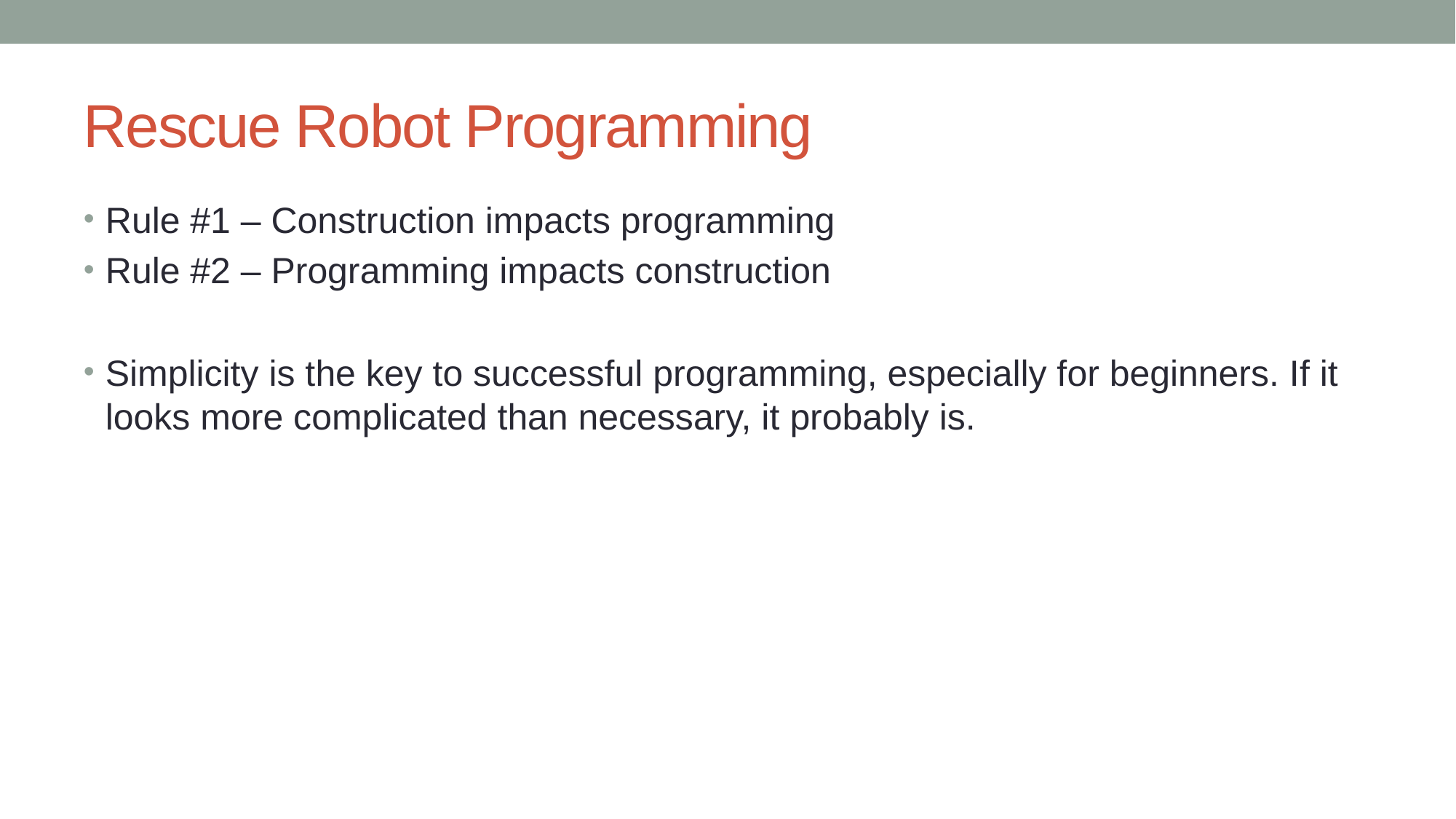

# Rescue Robot Programming
Rule #1 – Construction impacts programming
Rule #2 – Programming impacts construction

Simplicity is the key to successful programming, especially for beginners. If it looks more complicated than necessary, it probably is.